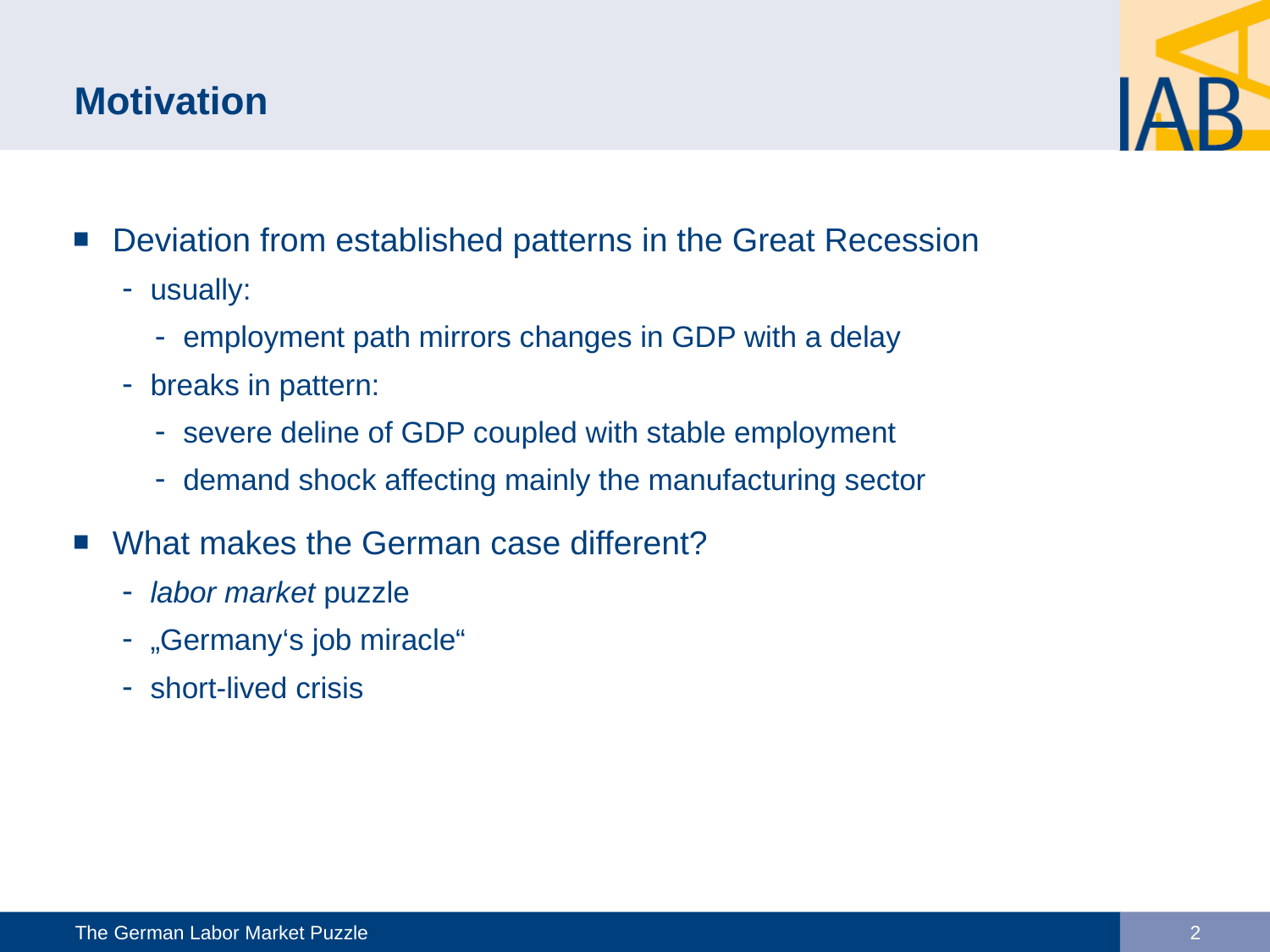

# Motivation
Deviation from established patterns in the Great Recession
usually:
employment path mirrors changes in GDP with a delay
breaks in pattern:
severe deline of GDP coupled with stable employment
demand shock affecting mainly the manufacturing sector
What makes the German case different?
labor market puzzle
„Germany‘s job miracle“
short-lived crisis

The German Labor Market Puzzle
2